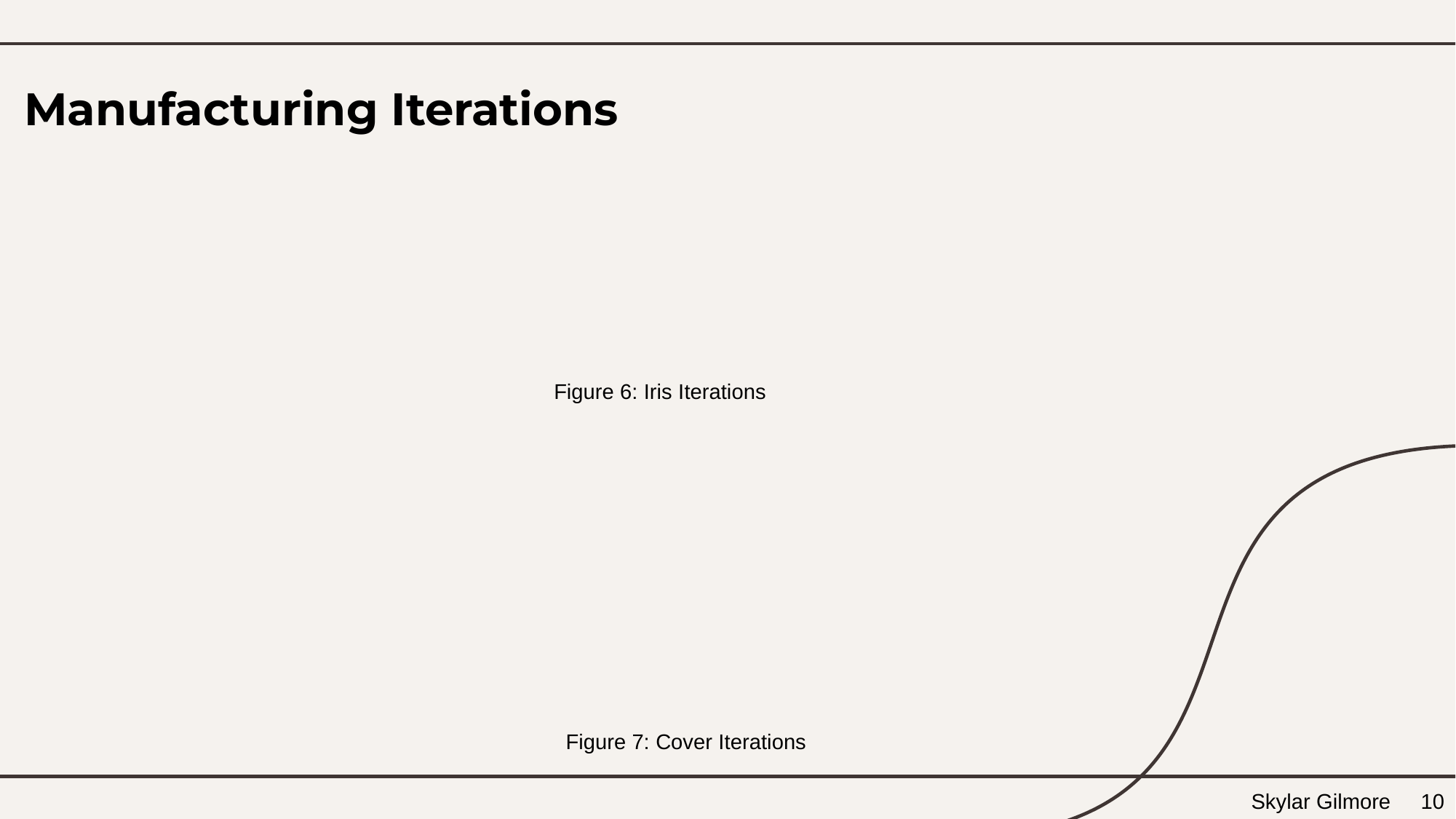

# Manufacturing Iterations
Figure 6: Iris Iterations
Figure 7: Cover Iterations
Skylar Gilmore     10